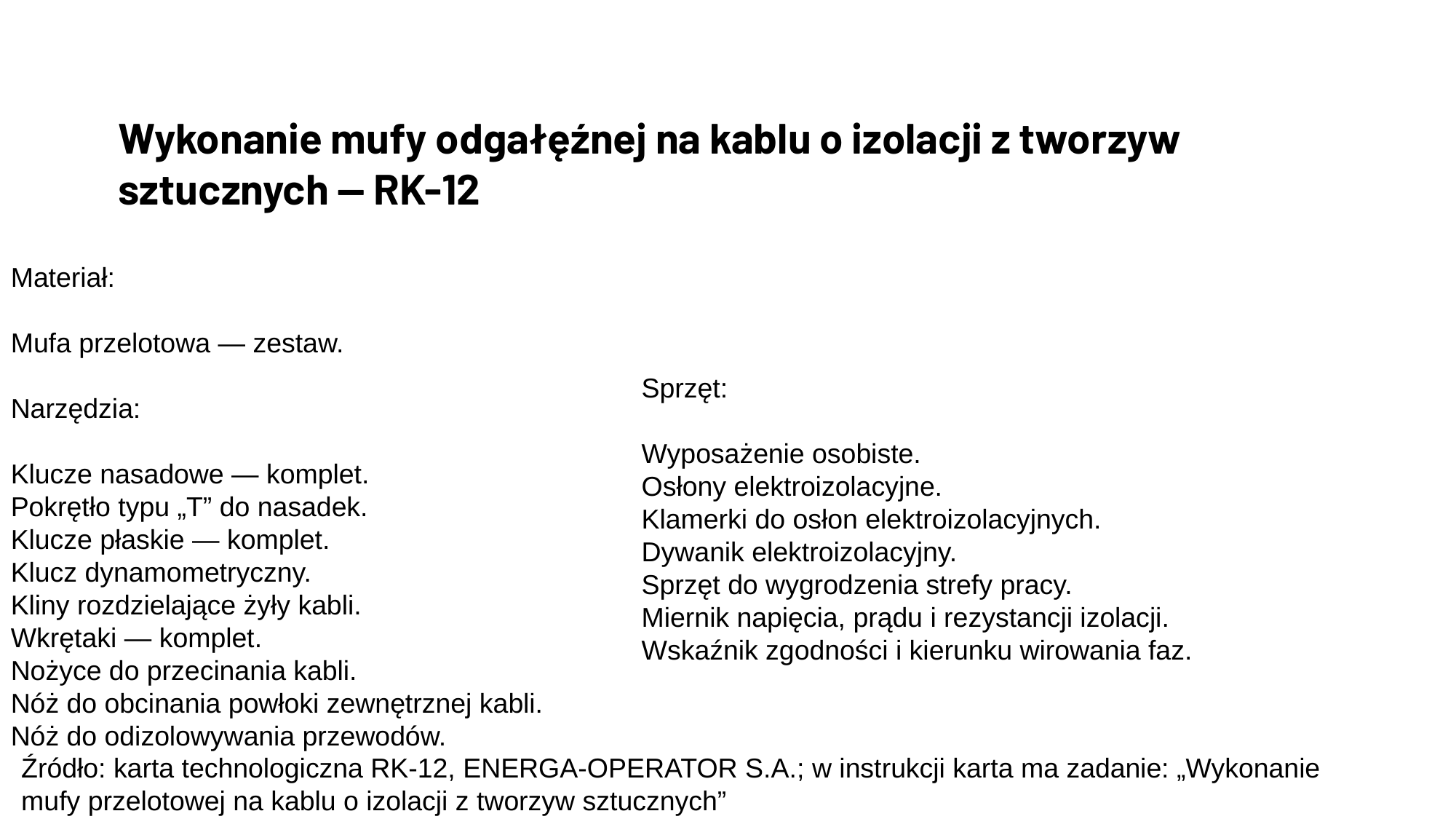

Materiał:

Mufa przelotowa — zestaw.

Narzędzia:

Klucze nasadowe — komplet.
Pokrętło typu „T” do nasadek.
Klucze płaskie — komplet.
Klucz dynamometryczny.
Kliny rozdzielające żyły kabli.
Wkrętaki — komplet.
Nożyce do przecinania kabli.
Nóż do obcinania powłoki zewnętrznej kabli.
Nóż do odizolowywania przewodów.

Wykonanie mufy odgałęźnej na kablu o izolacji z tworzyw sztucznych — RK-12
Sprzęt:

Wyposażenie osobiste.
Osłony elektroizolacyjne.
Klamerki do osłon elektroizolacyjnych.
Dywanik elektroizolacyjny.
Sprzęt do wygrodzenia strefy pracy.
Miernik napięcia, prądu i rezystancji izolacji.
Wskaźnik zgodności i kierunku wirowania faz.
Źródło: karta technologiczna RK-12, ENERGA-OPERATOR S.A.; w instrukcji karta ma zadanie: „Wykonanie mufy przelotowej na kablu o izolacji z tworzyw sztucznych”